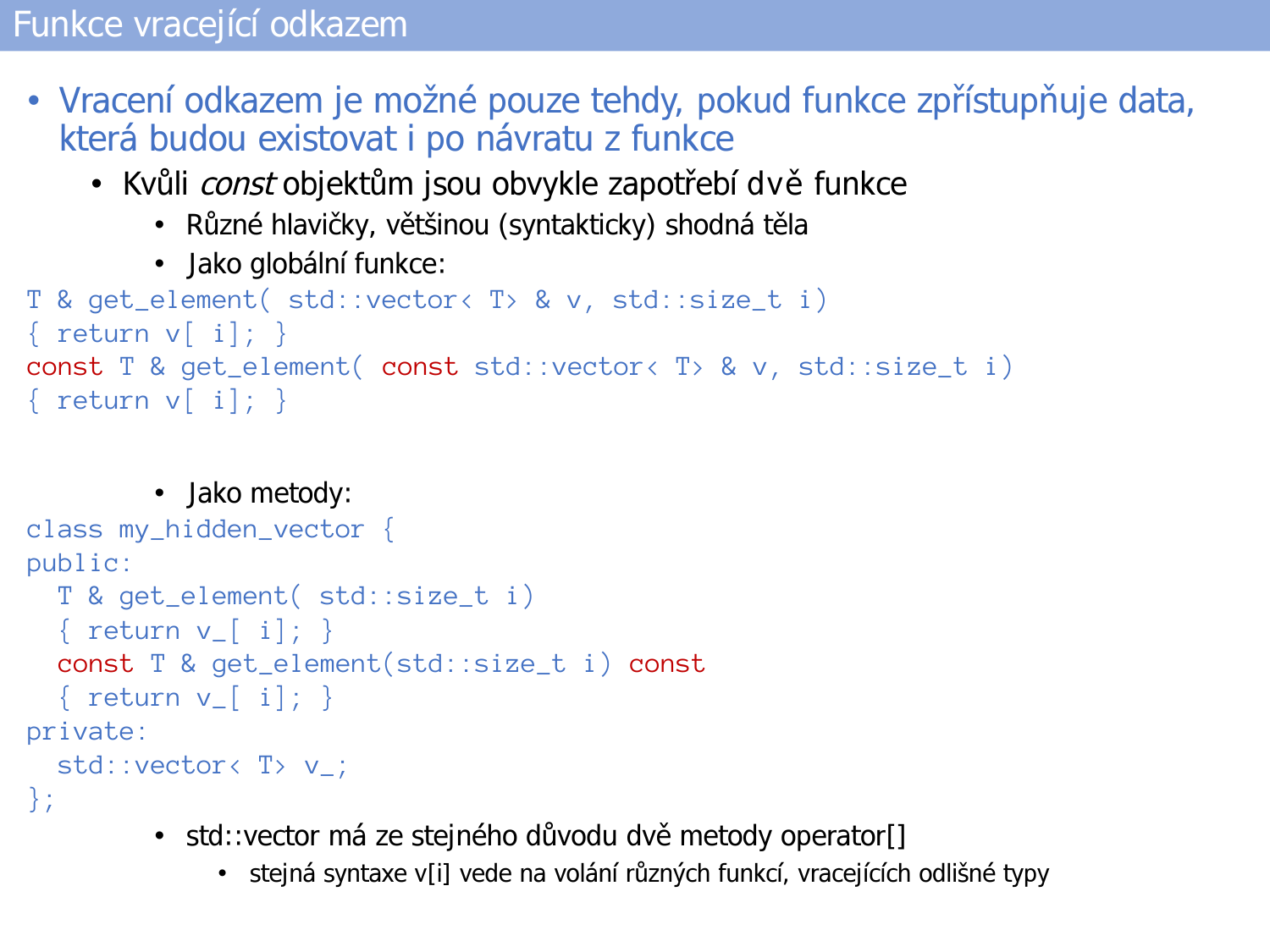

# Funkce vracející odkazem
Vracení odkazem je možné pouze tehdy, pokud funkce zpřístupňuje data, která budou existovat i po návratu z funkce
Kvůli const objektům jsou obvykle zapotřebí dvě funkce
Různé hlavičky, většinou (syntakticky) shodná těla
Jako globální funkce:
T & get_element( std::vector< T> & v, std::size_t i)
{ return v[ i]; }
const T & get_element( const std::vector< T> & v, std::size_t i)
{ return v[ i]; }

Jako metody:
class my_hidden_vector {
public:
  T & get_element( std::size_t i)
  { return v_[ i]; }
  const T & get_element(std::size_t i) const
  { return v_[ i]; }
private:
  std::vector< T> v_;
};
std::vector má ze stejného důvodu dvě metody operator[]
stejná syntaxe v[i] vede na volání různých funkcí, vracejících odlišné typy